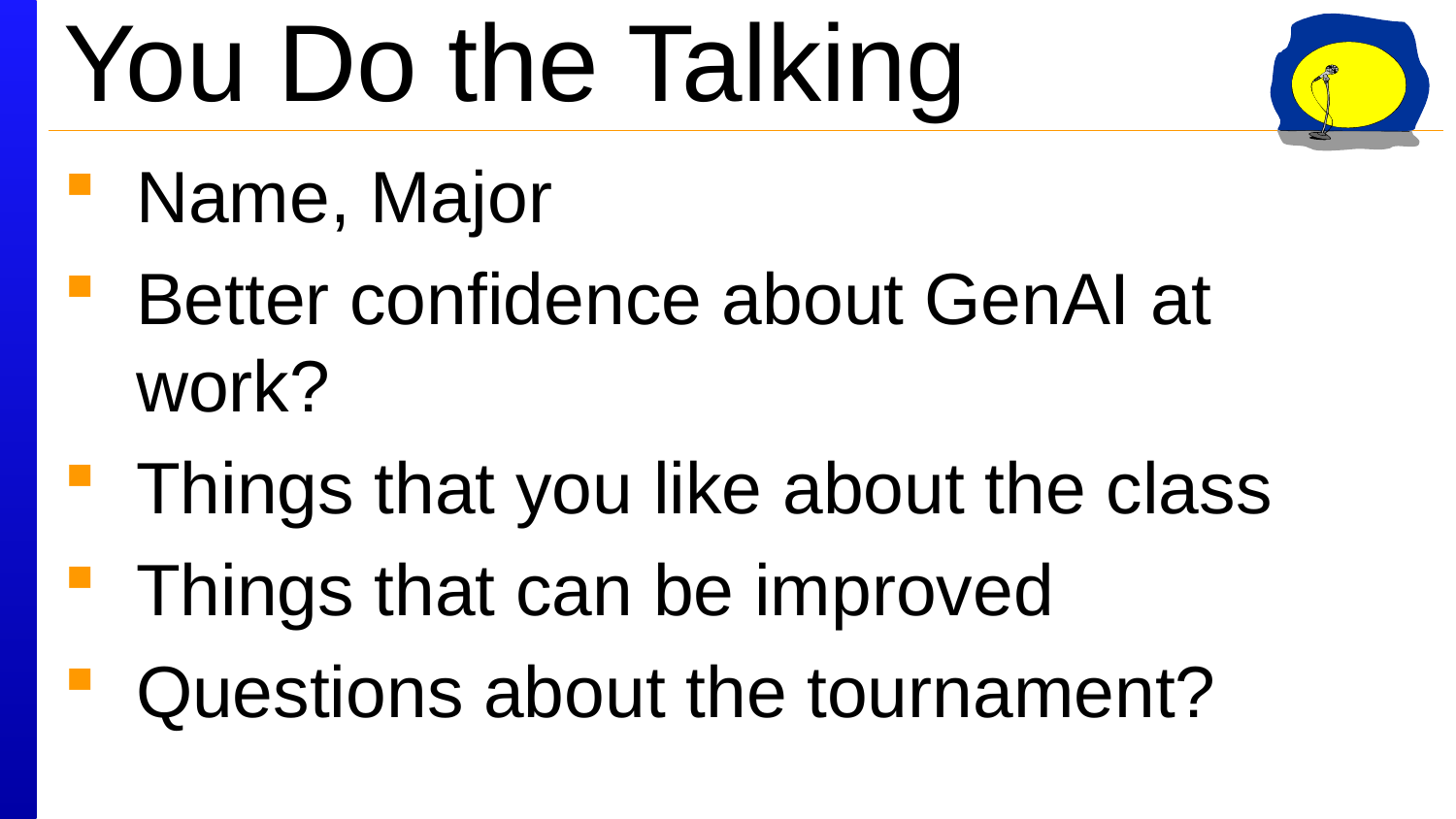

Name, Major
Better confidence about GenAI at work?
Things that you like about the class
Things that can be improved
Questions about the tournament?